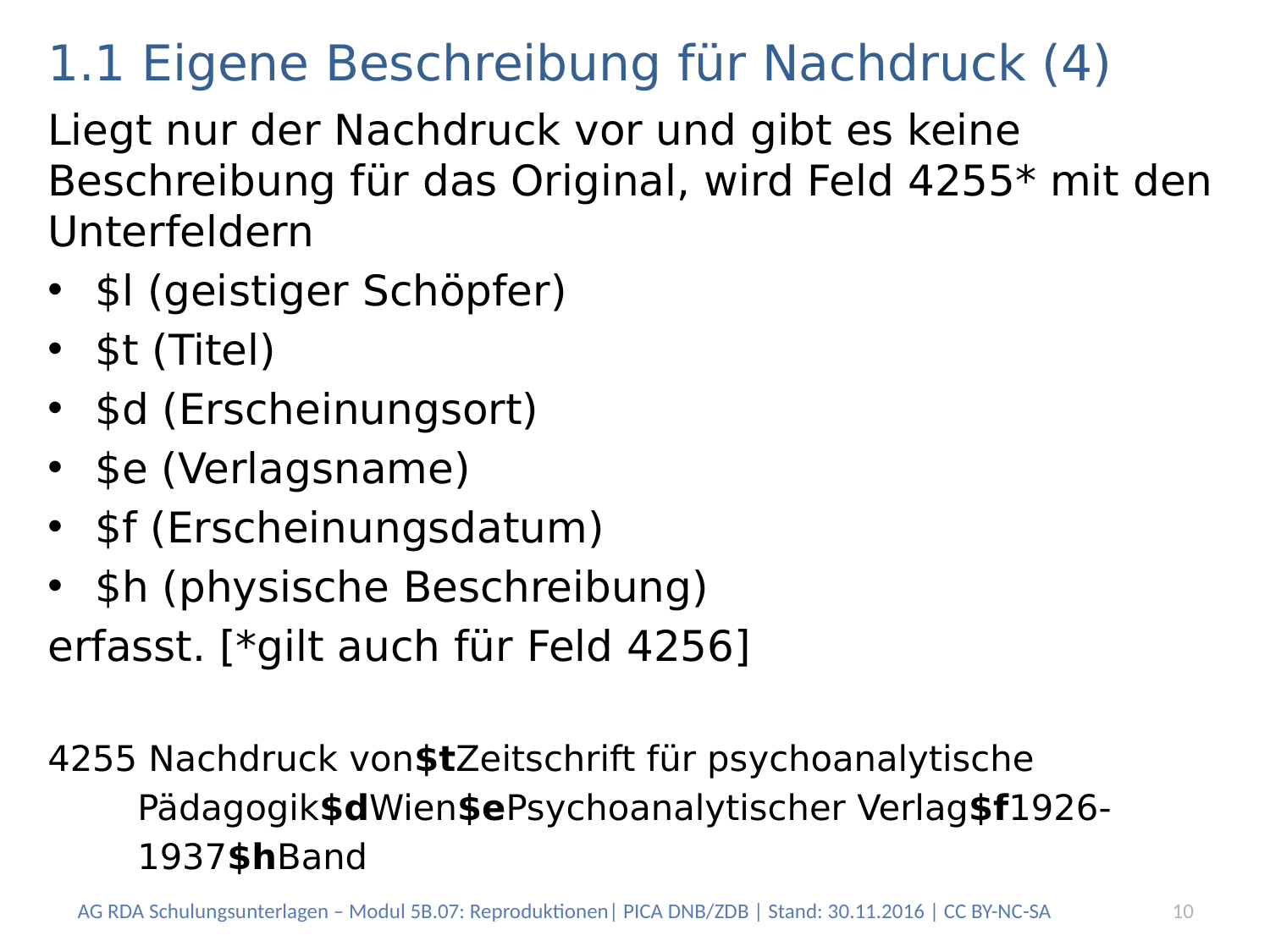

# 1.1 Eigene Beschreibung für Nachdruck (4)
Liegt nur der Nachdruck vor und gibt es keine Beschreibung für das Original, wird Feld 4255* mit den Unterfeldern
$l (geistiger Schöpfer)
$t (Titel)
$d (Erscheinungsort)
$e (Verlagsname)
$f (Erscheinungsdatum)
$h (physische Beschreibung)
erfasst. [*gilt auch für Feld 4256]

4255 Nachdruck von$tZeitschrift für psychoanalytische
        Pädagogik$dWien$ePsychoanalytischer Verlag$f1926-
        1937$hBand
AG RDA Schulungsunterlagen – Modul 5B.07: Reproduktionen| PICA DNB/ZDB | Stand: 30.11.2016 | CC BY-NC-SA
10